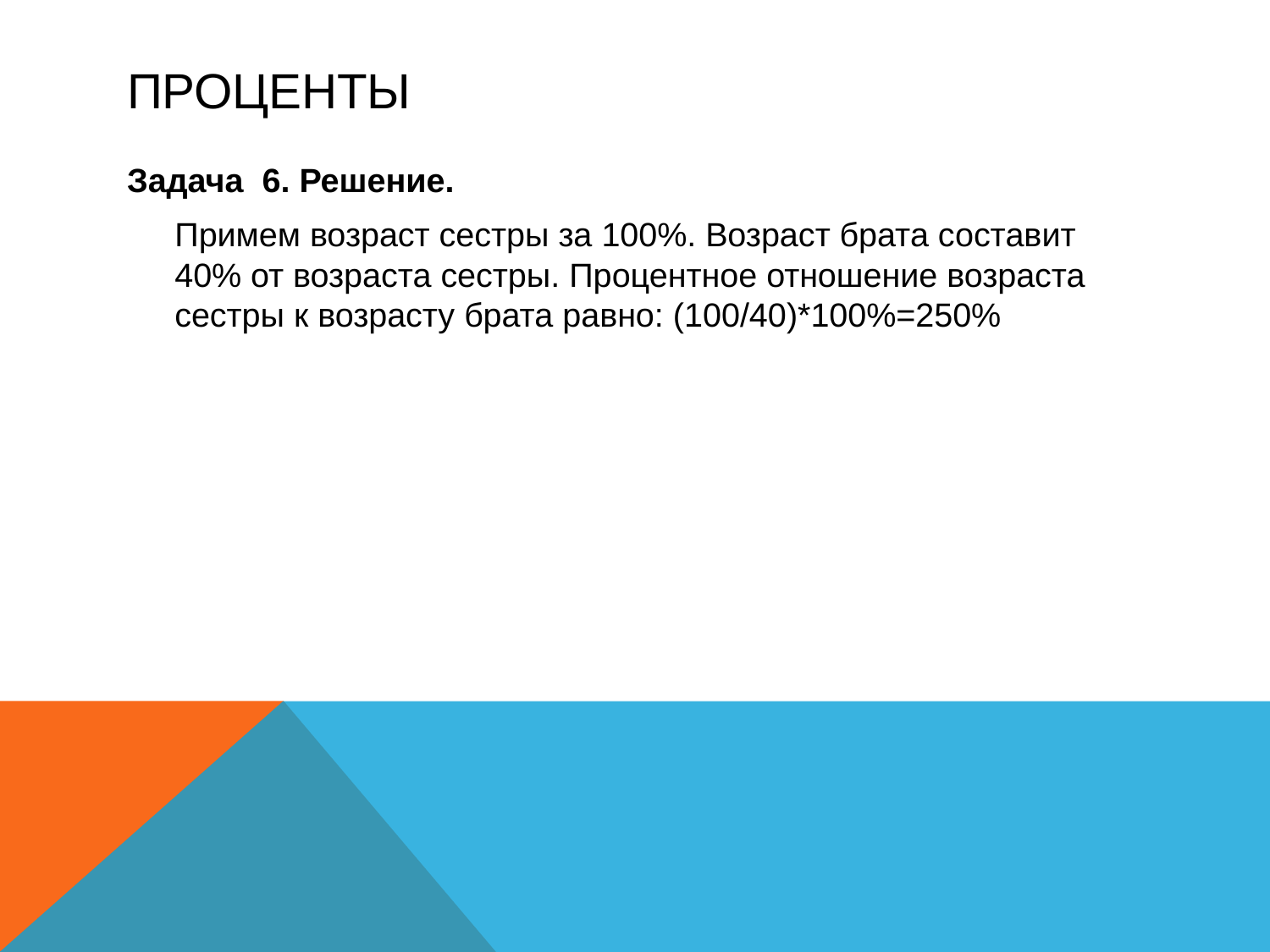

# проценты
Задача  6. Решение.
 	Примем возраст сестры за 100%. Возраст брата составит 40% от возраста сестры. Процентное отношение возраста сестры к возрасту брата равно: (100/40)*100%=250%